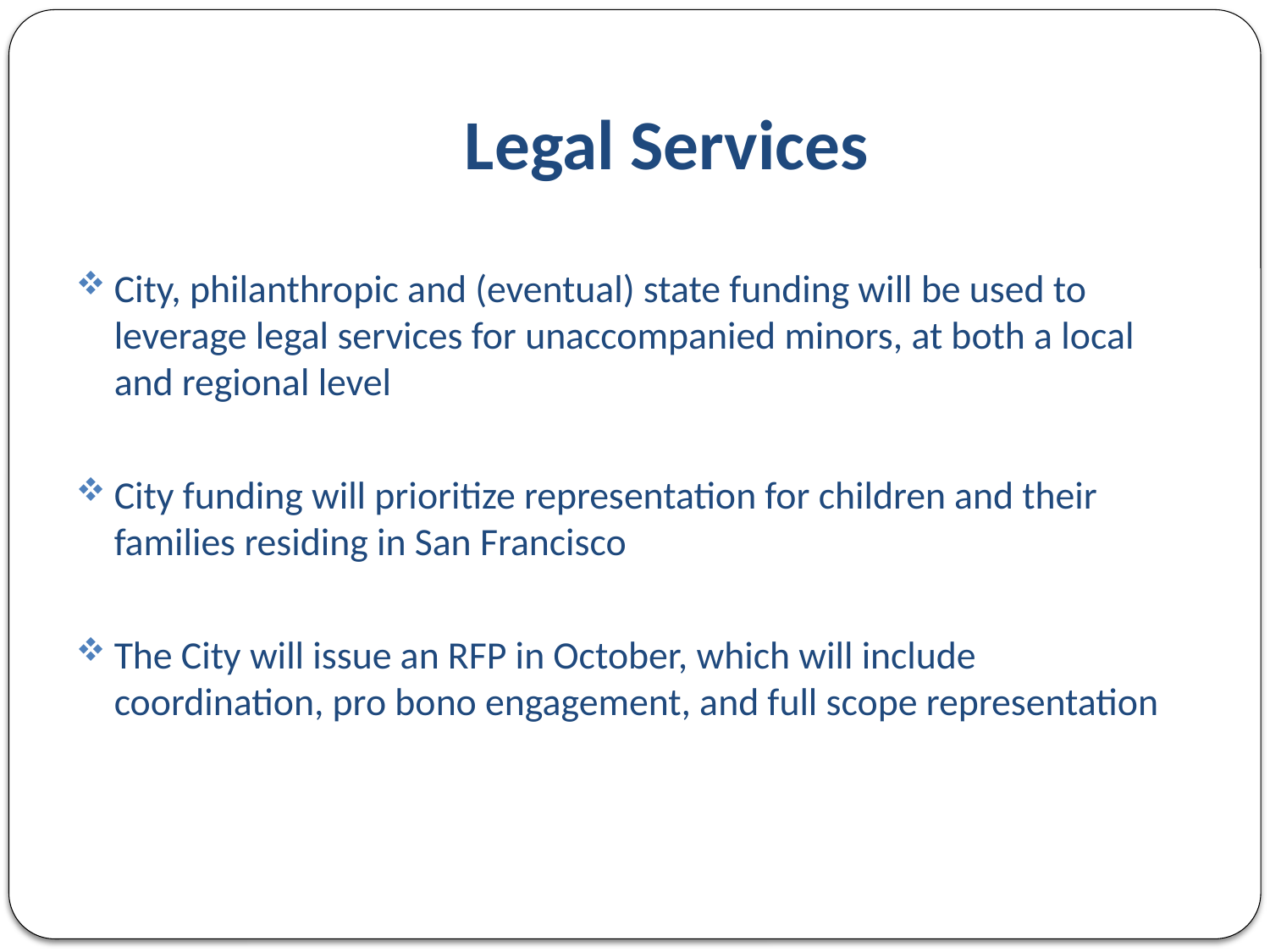

# Legal Services

City, philanthropic and (eventual) state funding will be used to leverage legal services for unaccompanied minors, at both a local and regional level

City funding will prioritize representation for children and their families residing in San Francisco

The City will issue an RFP in October, which will include coordination, pro bono engagement, and full scope representation